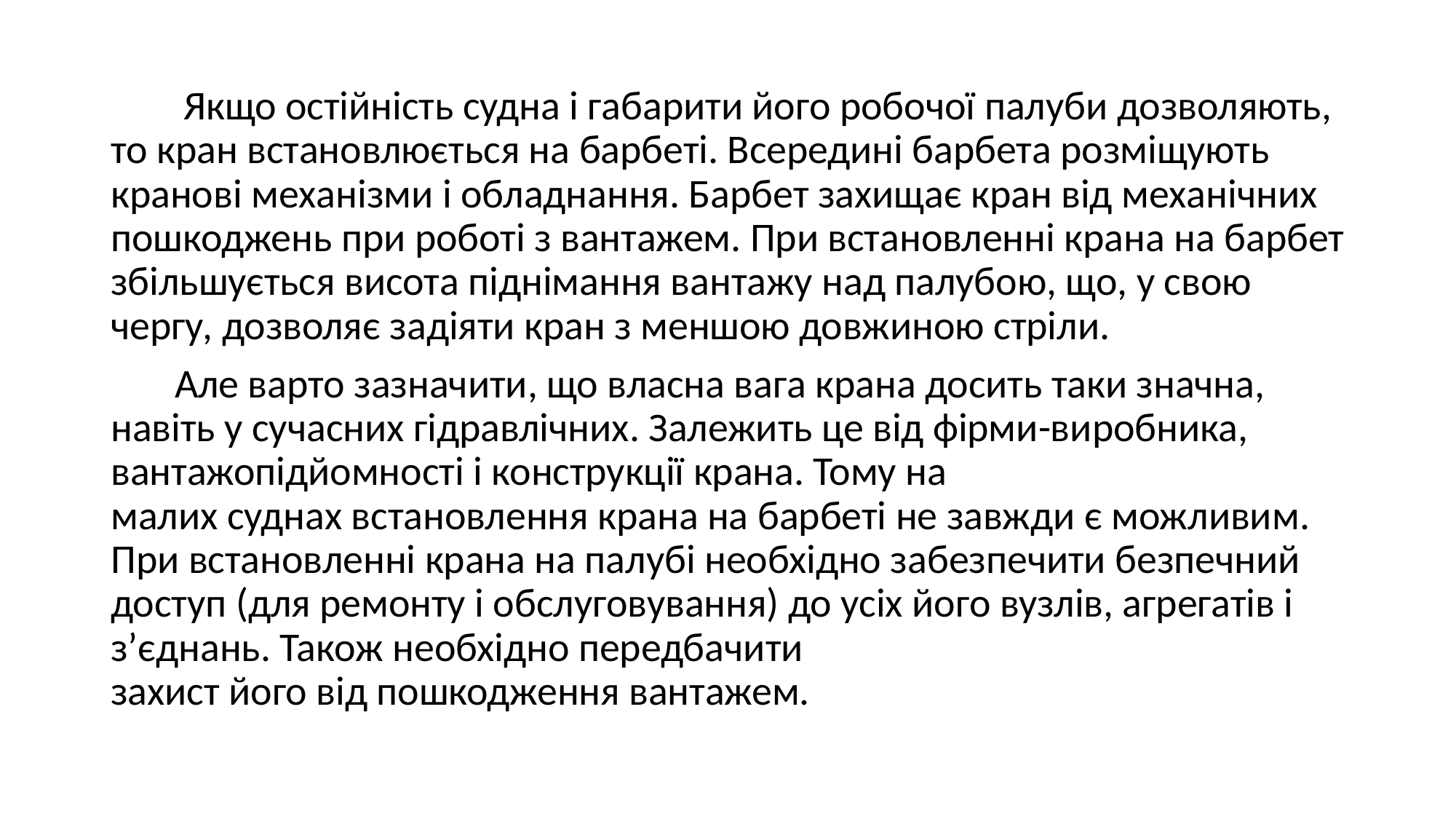

Якщо остійність судна і габарити його робочої палуби дозволяють, то кран встановлюється на барбеті. Всередині барбета розміщують кранові механізми і обладнання. Барбет захищає кран від механічних пошкоджень при роботі з вантажем. При встановленні крана на барбет збільшується висота піднімання вантажу над палубою, що, у свою чергу, дозволяє задіяти кран з меншою довжиною стріли.
       Але варто зазначити, що власна вага крана досить таки значна, навіть у сучасних гідравлічних. Залежить це від фірми-виробника, вантажопідйомності і конструкції крана. Тому на
малих суднах встановлення крана на барбеті не завжди є можливим. При встановленні крана на палубі необхідно забезпечити безпечний доступ (для ремонту і обслуговування) до усіх його вузлів, агрегатів і з’єднань. Також необхідно передбачити
захист його від пошкодження вантажем.